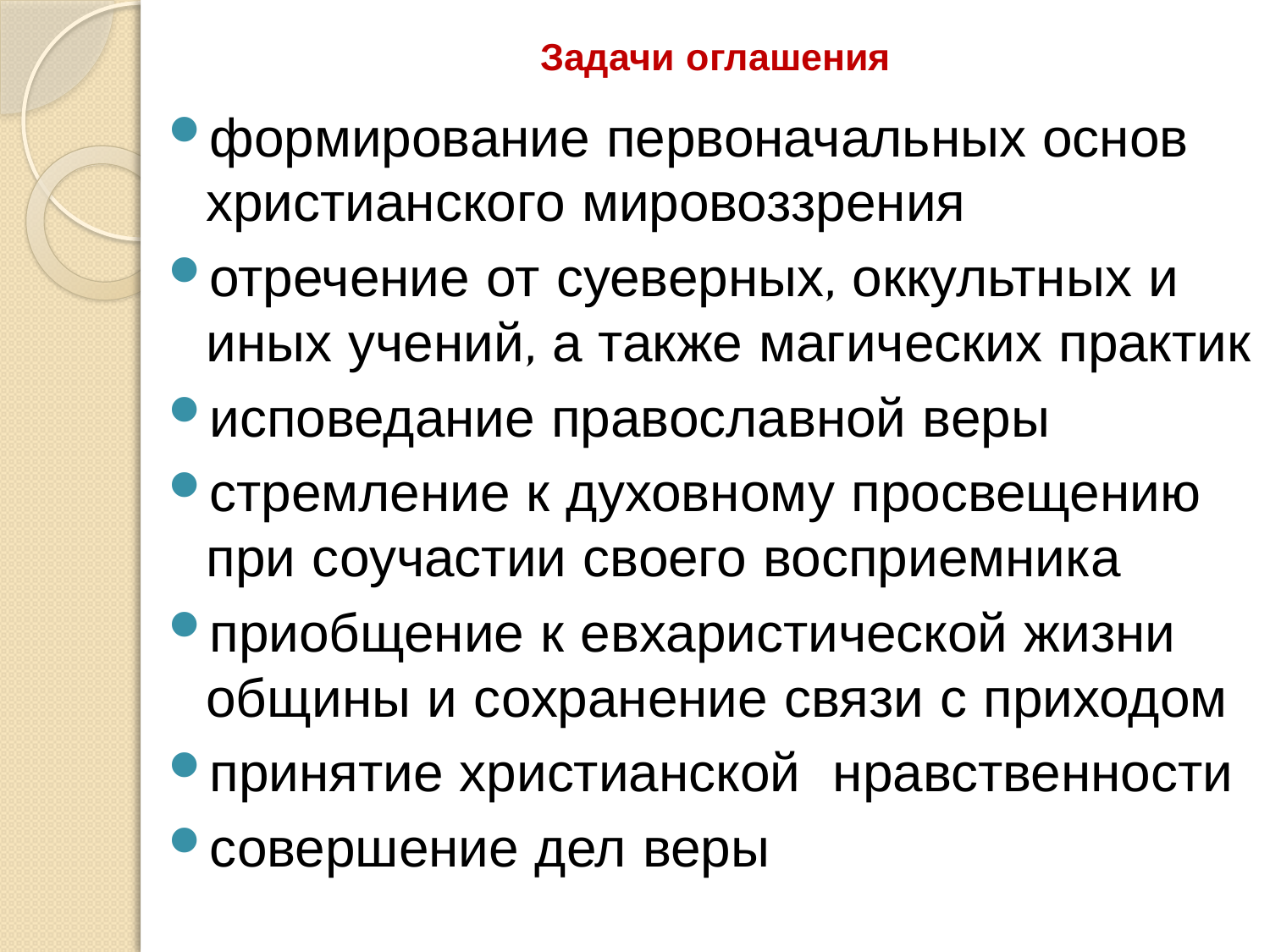

# Задачи оглашения
формирование первоначальных основ христианского мировоззрения
отречение от суеверных, оккультных и иных учений, а также магических практик
исповедание православной веры
стремление к духовному просвещению при соучастии своего восприемника
приобщение к евхаристической жизни общины и сохранение связи с приходом
принятие христианской  нравственности
совершение дел веры